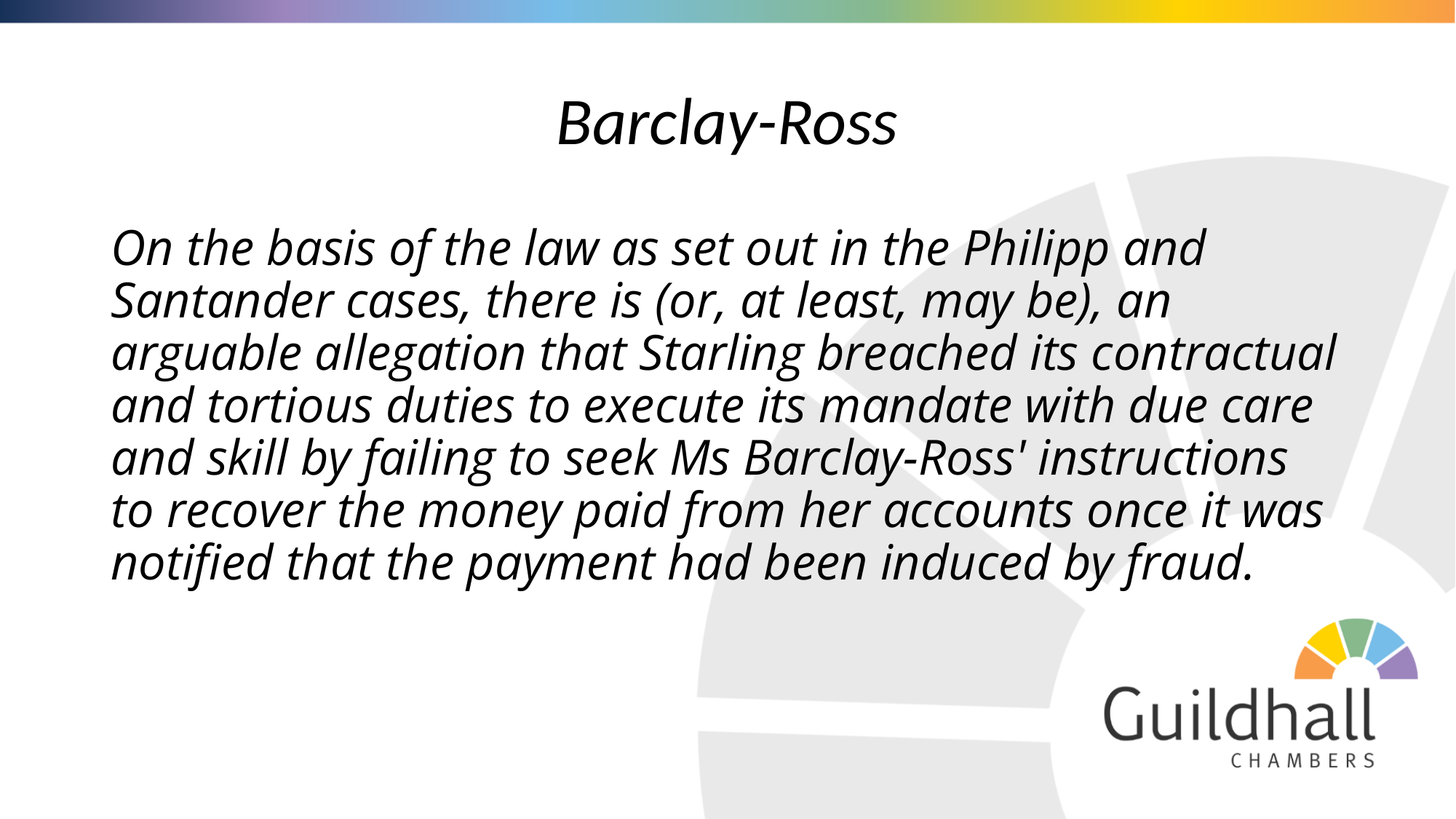

# Barclay-Ross
On the basis of the law as set out in the Philipp and Santander cases, there is (or, at least, may be), an arguable allegation that Starling breached its contractual and tortious duties to execute its mandate with due care and skill by failing to seek Ms Barclay-Ross' instructions to recover the money paid from her accounts once it was notified that the payment had been induced by fraud.